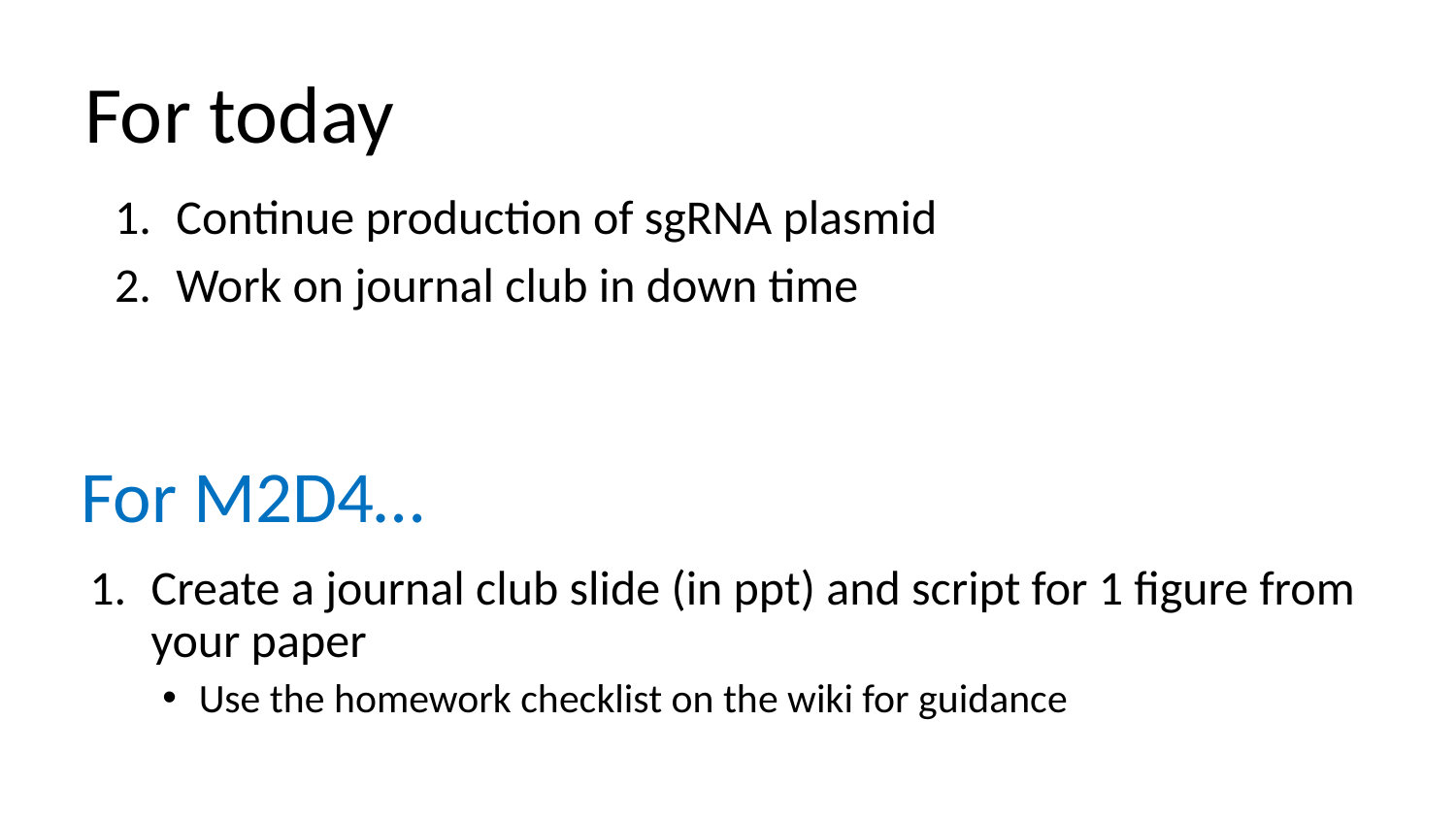

# For today
Continue production of sgRNA plasmid
Work on journal club in down time
For M2D4…
Create a journal club slide (in ppt) and script for 1 figure from your paper
Use the homework checklist on the wiki for guidance